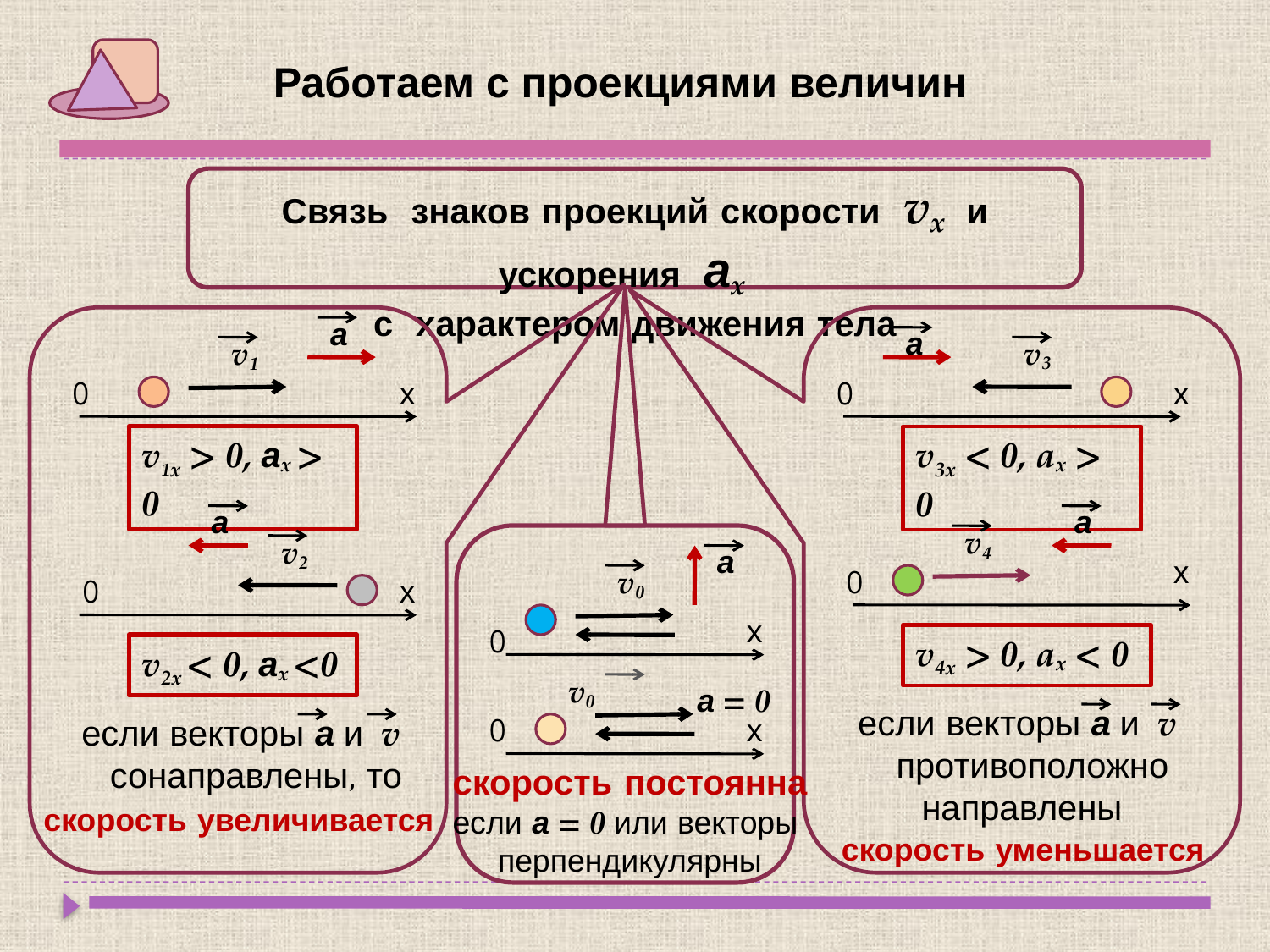

Работаем с проекциями величин

Связь  знаков проекций скорости  vx  и ускорения  аx
с  характером движения тела

а

а
v1
v3
0
х
0
х

v1x > 0, аx > 0
v3x < 0, ax > 0
а
а
v4
v2

а
х
v0
0
0
х

х
0
v4x > 0, ax < 0
v2x < 0, аx <0
v0
а = 0
если векторы а и  v
  противоположно
направлены

если векторы а и  v
  сонаправлены, то
0
х

скорость постоянна если а = 0 или векторы
перпендикулярны
скорость увеличивается
скорость уменьшается